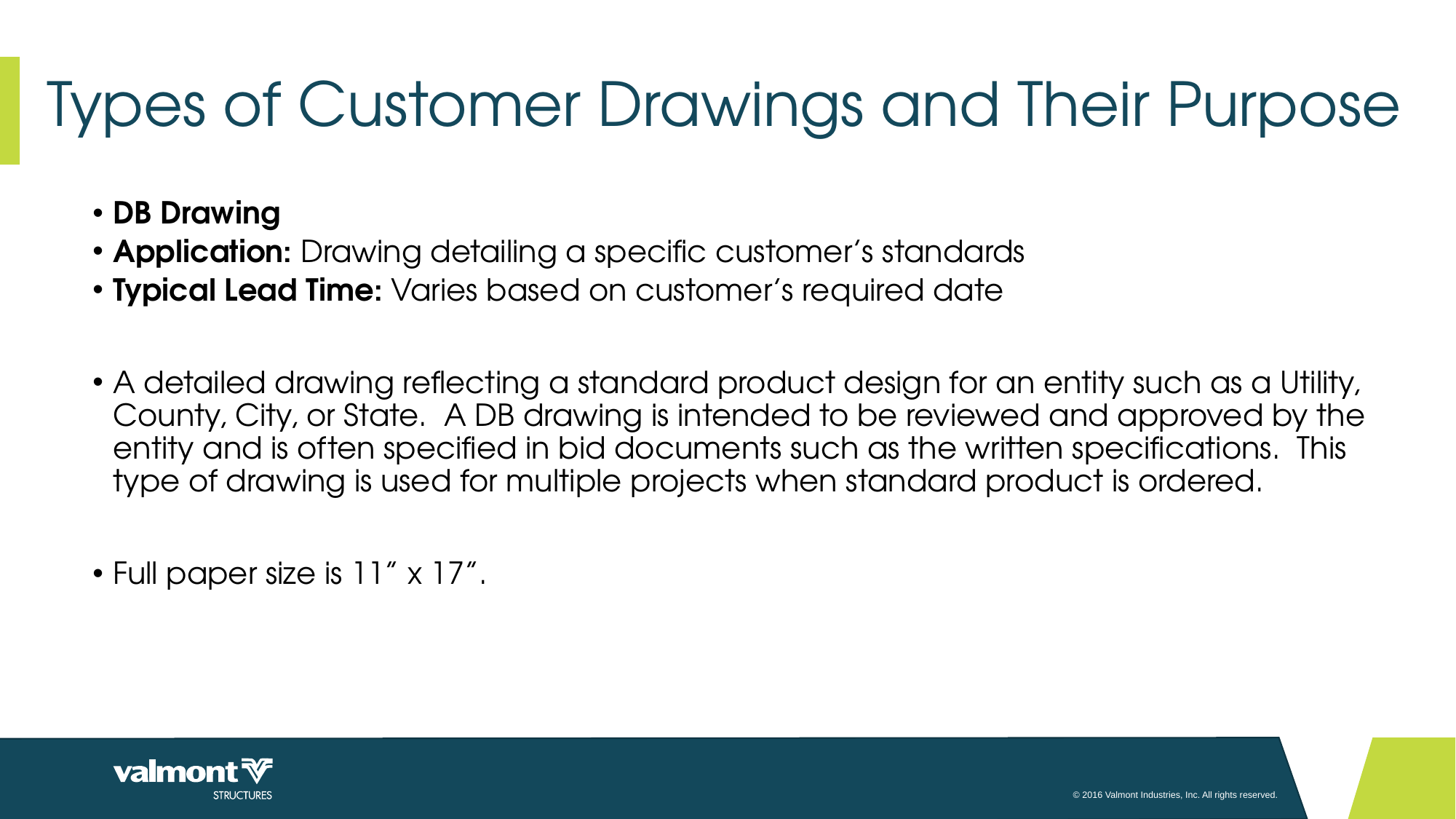

Types of Customer Drawings and Their Purpose

DB Drawing
Application: Drawing detailing a specific customer’s standards
Typical Lead Time: Varies based on customer’s required date

A detailed drawing reflecting a standard product design for an entity such as a Utility, County, City, or State.  A DB drawing is intended to be reviewed and approved by the entity and is often specified in bid documents such as the written specifications.  This type of drawing is used for multiple projects when standard product is ordered.

Full paper size is 11” x 17”.